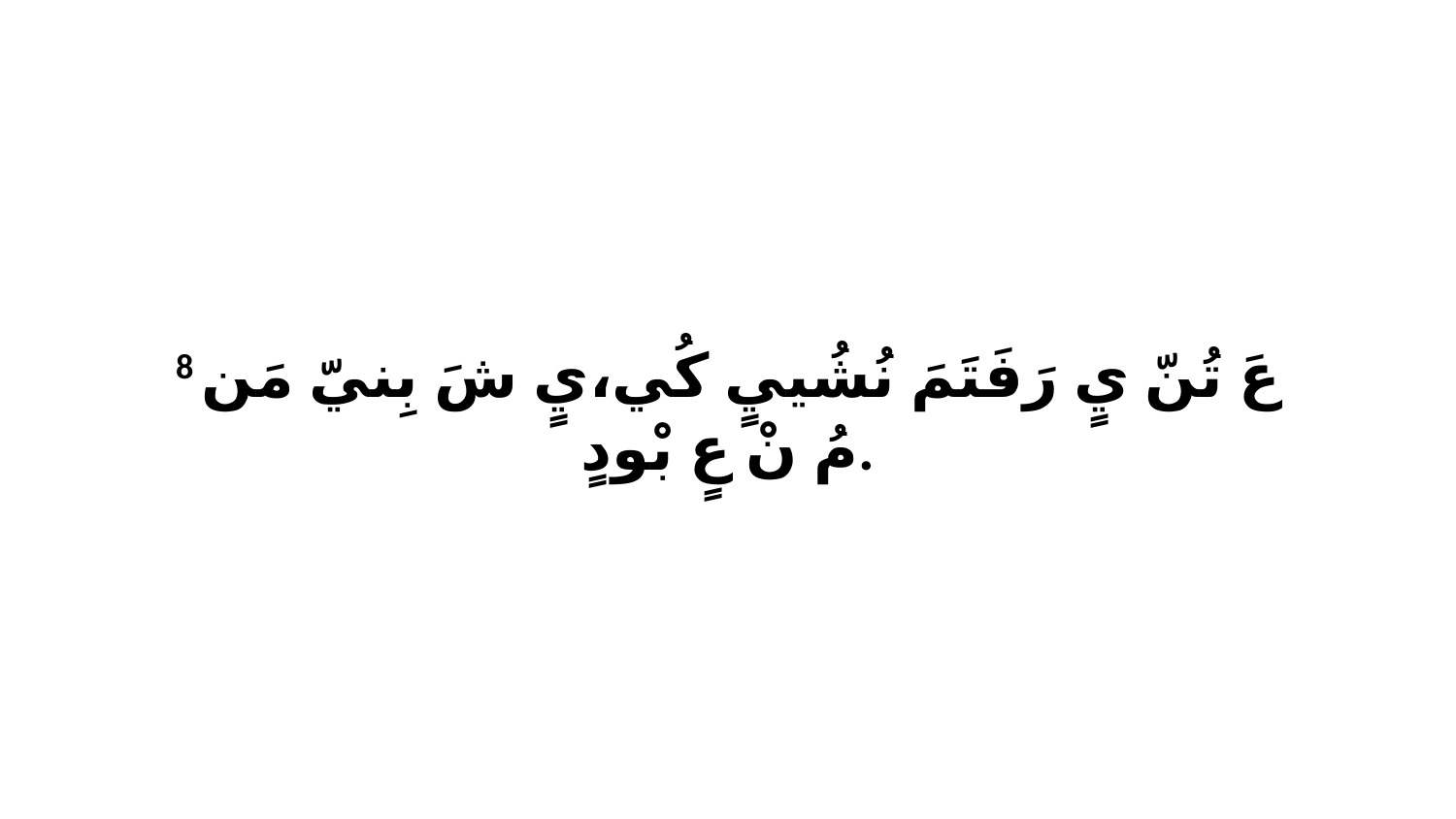

8 عَ تُنّ يٍ رَفَتَمَ نُشُييٍ كُي،يٍ شَ بِنيّ مَن مُ نْ عٍ بْودٍ.